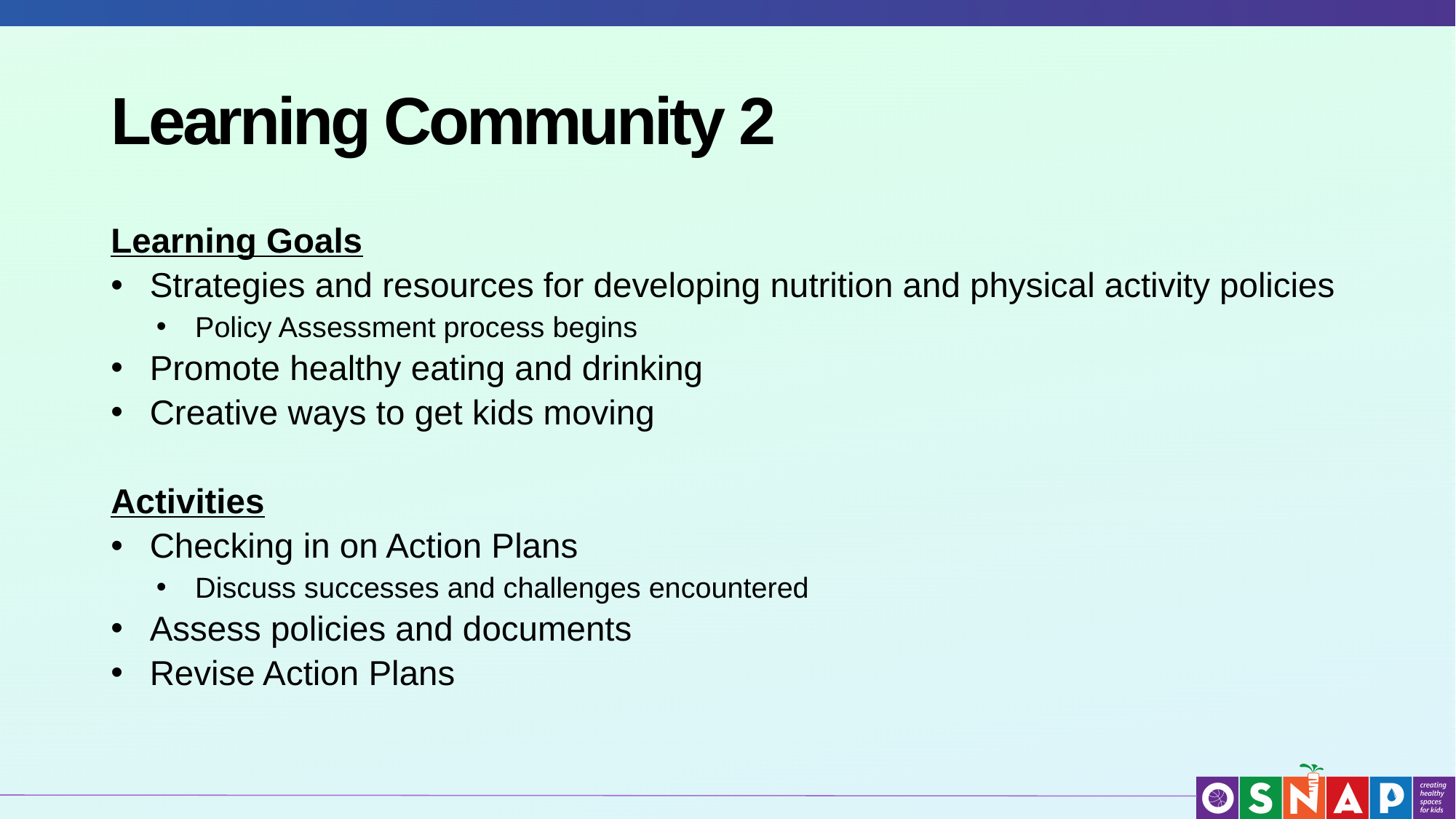

# Learning Community 2
Learning Goals
Strategies and resources for developing nutrition and physical activity policies
Policy Assessment process begins
Promote healthy eating and drinking
Creative ways to get kids moving

Activities
Checking in on Action Plans
Discuss successes and challenges encountered
Assess policies and documents
Revise Action Plans